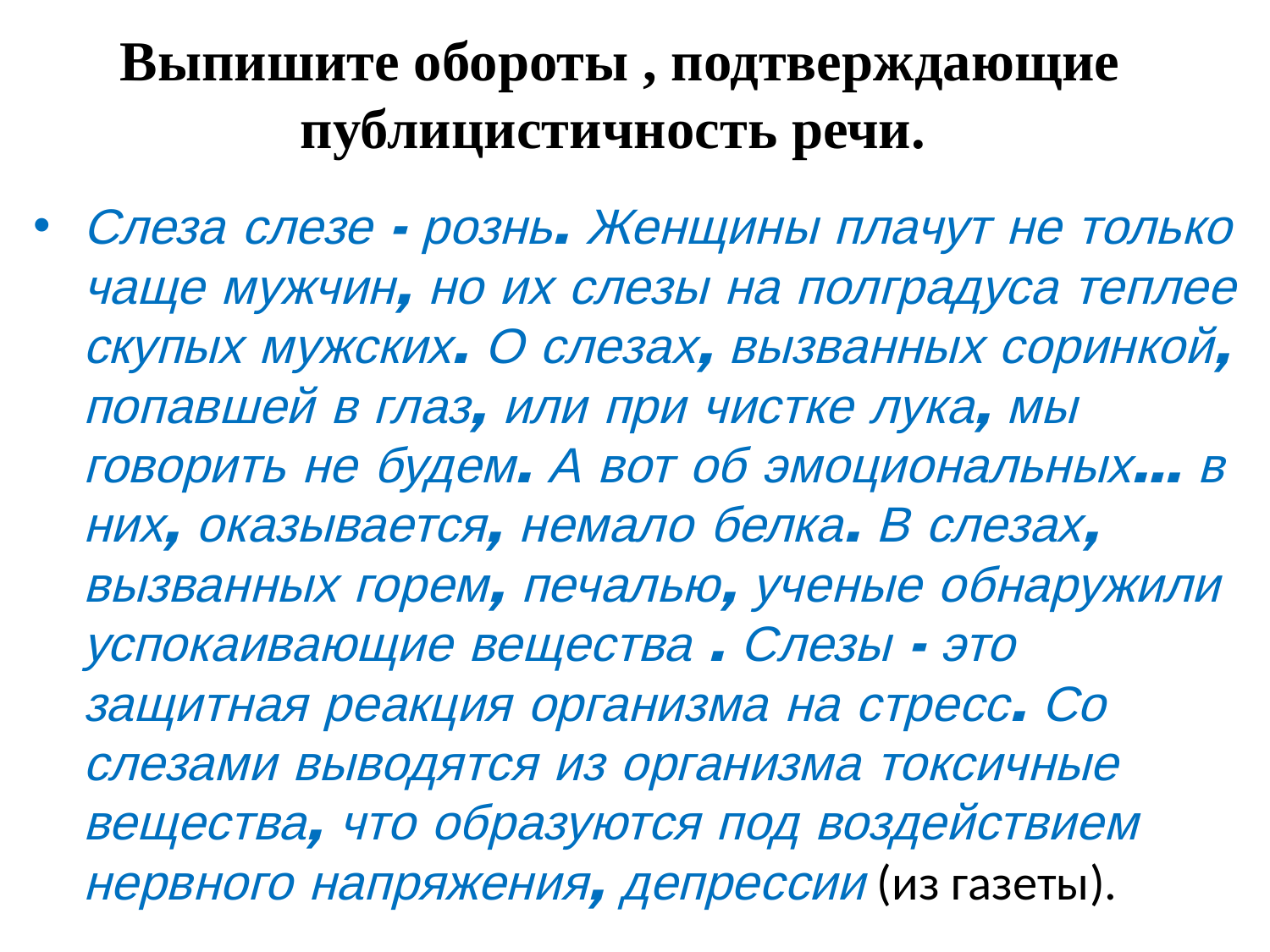

# Выпишите обороты , подтверждающие публицистичность речи.
Слеза слезе - рознь. Женщины плачут не только чаще мужчин, но их слезы на полградуса теплее скупых мужских. О слезах, вызванных соринкой, попавшей в глаз, или при чистке лука, мы говорить не будем. А вот об эмоциональных… в них, оказывается, немало белка. В слезах, вызванных горем, печалью, ученые обнаружили успокаивающие вещества . Слезы - это защитная реакция организма на стресс. Со слезами выводятся из организма токсичные вещества, что образуются под воздействием нервного напряжения, депрессии (из газеты).